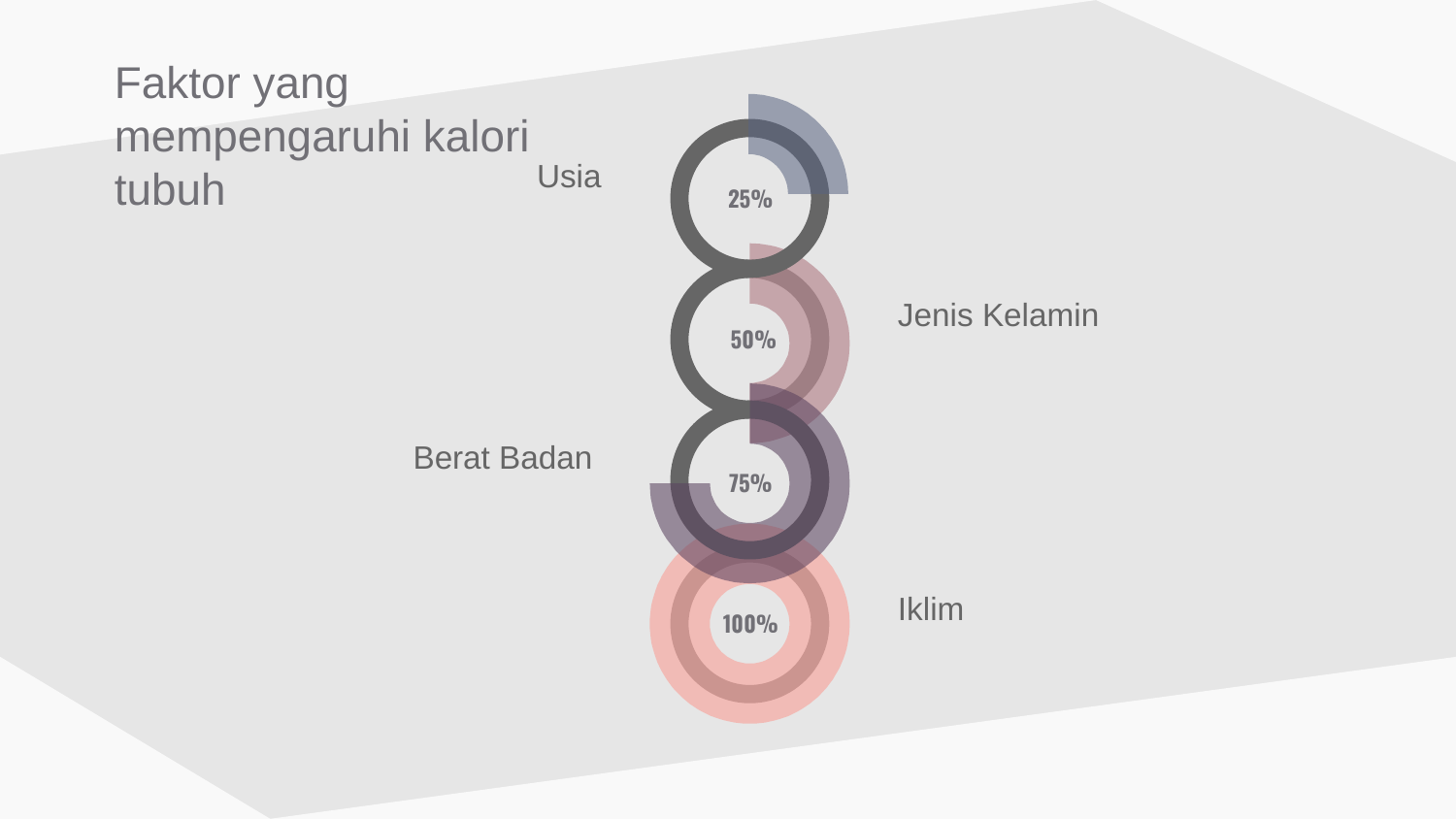

# Faktor yang mempengaruhi kalori tubuh

Usia
25%
Jenis Kelamin
50%
Berat Badan
75%
Iklim
100%